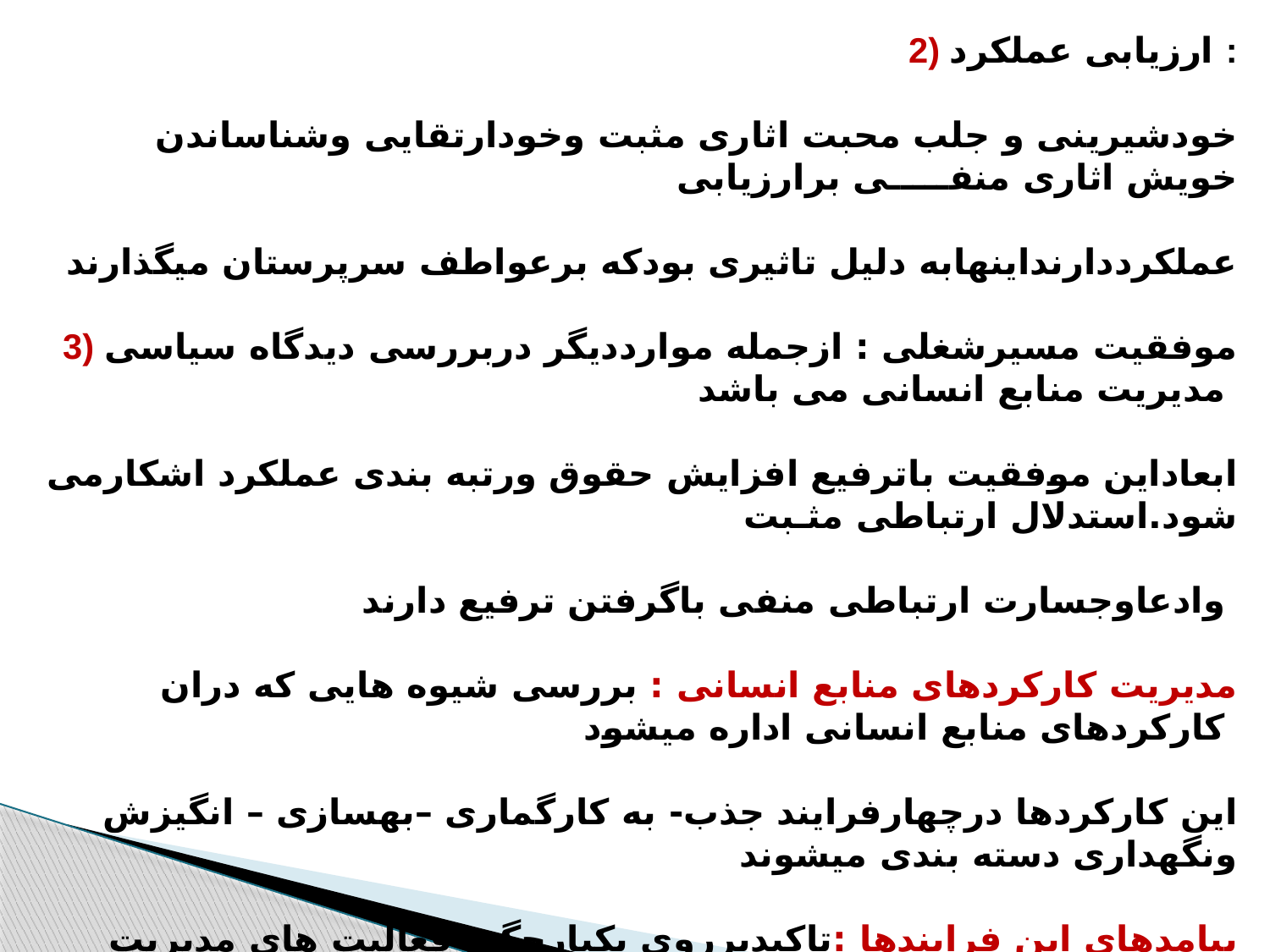

2) ارزیابی عملکرد :

خودشیرینی و جلب محبت اثاری مثبت وخودارتقایی وشناساندن خویش اثاری منفـــــی برارزیابی

 عملکرددارنداینهابه دلیل تاثیری بودکه برعواطف سرپرستان میگذارند

3) موفقیت مسیرشغلی : ازجمله موارددیگر دربررسی دیدگاه سیاسی مدیریت منابع انسانی می باشد

 ابعاداین موفقیت باترفیع افزایش حقوق ورتبه بندی عملکرد اشکارمی شود.استدلال ارتباطی مثـبت

  وادعاوجسارت ارتباطی منفی باگرفتن ترفیع دارند

مدیریت کارکردهای منابع انسانی : بررسی شیوه هایی که دران کارکردهای منابع انسانی اداره میشود

  این کارکردها درچهارفرایند جذب- به کارگماری –بهسازی – انگیزش ونگهداری دسته بندی میشوند

پیامدهای این فرایندها :تاکیدبرروی یکپارچگی فعالیت های مدیریت منابع انسانی برای حصول اطمینان

 ازاینکه این فعالیت ها موجب بهره وری، ایجادارزش افزوده ودرنتیجه بهبودعملکردسازمانــــی شود

درکل فرایندبرنامه ریزی وتغییرسازمانی مداخله داشته باشد.